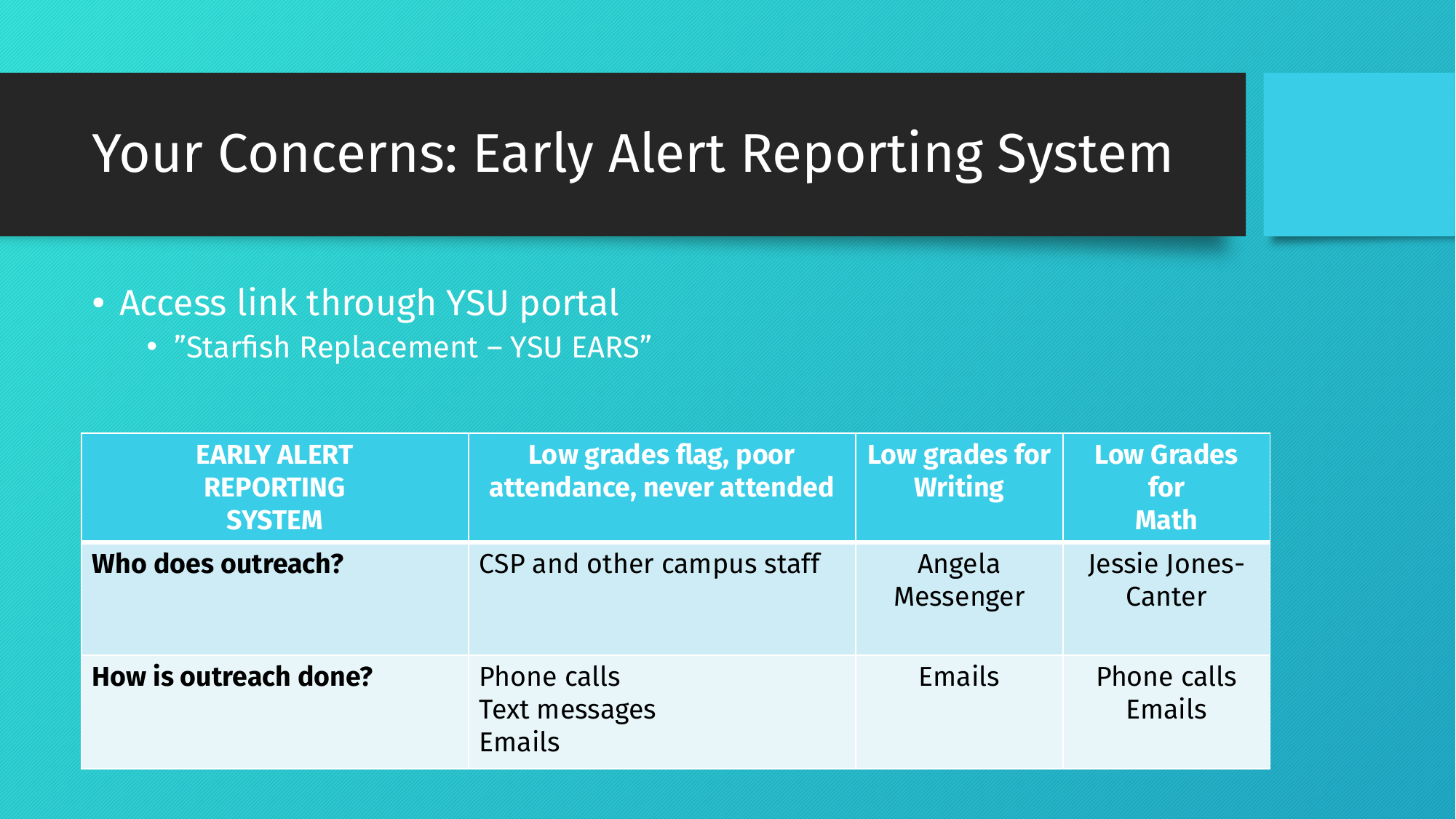

# Your Concerns: Early Alert Reporting System
Access link through YSU portal
”Starfish Replacement – YSU EARS”

| EARLY ALERT REPORTING SYSTEM | Low grades flag, poor attendance, never attended | Low grades for Writing | Low Grades for Math |
| --- | --- | --- | --- |
| Who does outreach? | CSP and other campus staff | Angela Messenger | Jessie Jones-Canter |
| How is outreach done? | Phone calls Text messages Emails | Emails | Phone calls Emails |